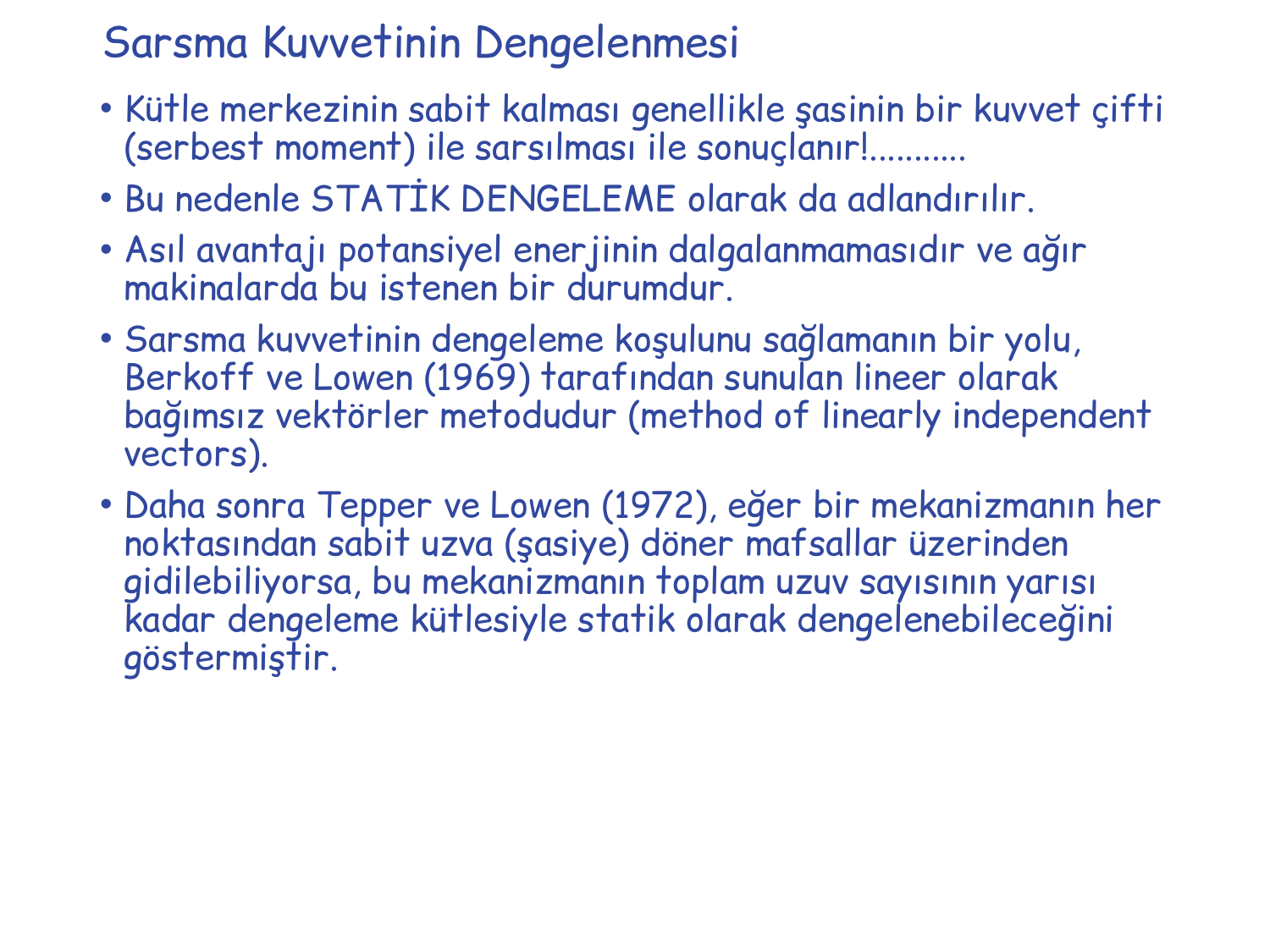

# Sarsma Kuvvetinin Dengelenmesi
Kütle merkezinin sabit kalması genellikle şasinin bir kuvvet çifti (serbest moment) ile sarsılması ile sonuçlanır!...........
Bu nedenle STATİK DENGELEME olarak da adlandırılır.
Asıl avantajı potansiyel enerjinin dalgalanmamasıdır ve ağır makinalarda bu istenen bir durumdur.
Sarsma kuvvetinin dengeleme koşulunu sağlamanın bir yolu, Berkoff ve Lowen (1969) tarafından sunulan lineer olarak bağımsız vektörler metodudur (method of linearly independent vectors).
Daha sonra Tepper ve Lowen (1972), eğer bir mekanizmanın her noktasından sabit uzva (şasiye) döner mafsallar üzerinden gidilebiliyorsa, bu mekanizmanın toplam uzuv sayısının yarısı kadar dengeleme kütlesiyle statik olarak dengelenebileceğini göstermiştir.